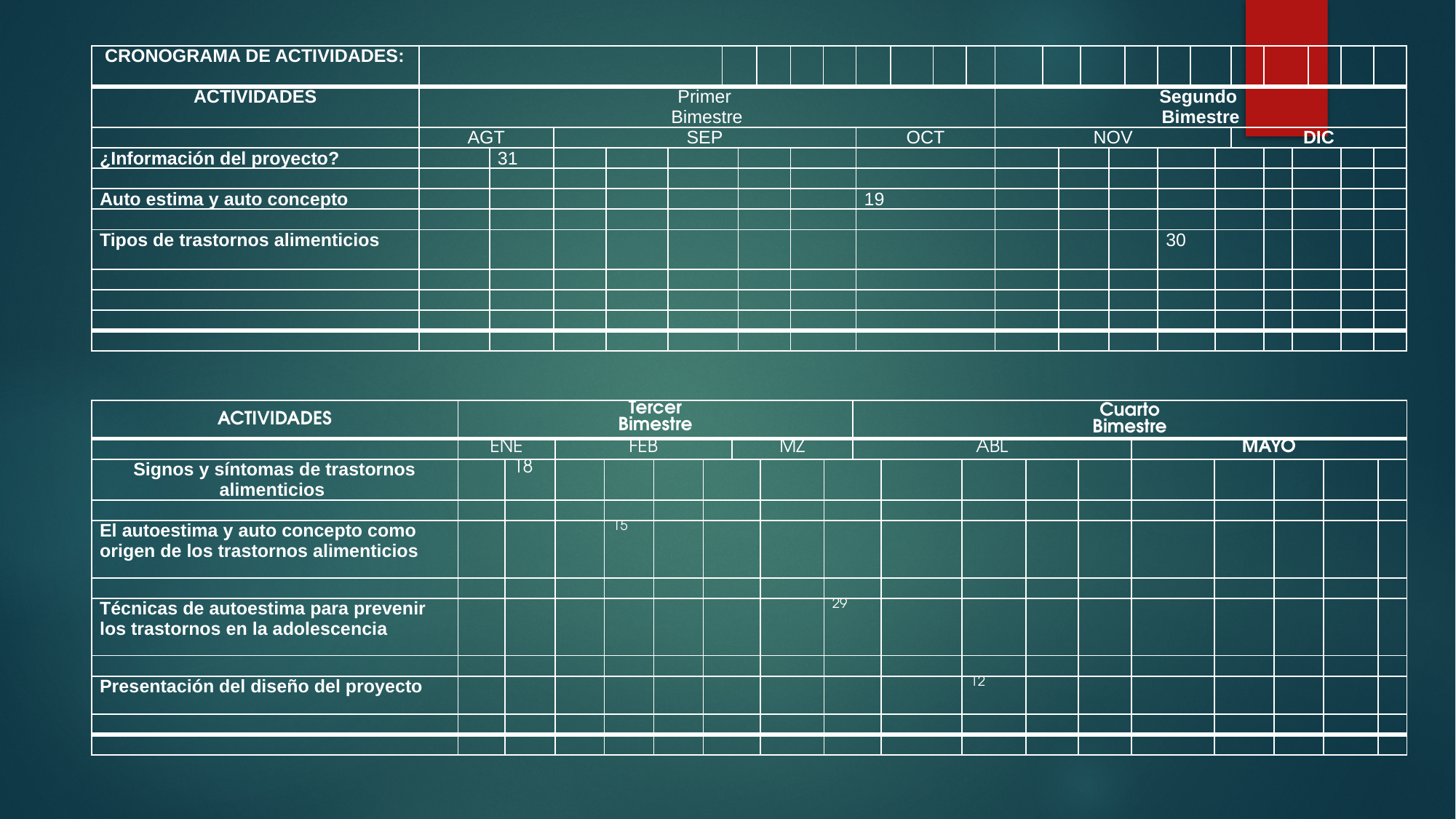

| CRONOGRAMA DE ACTIVIDADES: |  |  |  |  |  |  |  |  |  |  |  |  |  |  |  |  |  |  |  |  |  |  |  |  |  |  |  |  |  |
| --- | --- | --- | --- | --- | --- | --- | --- | --- | --- | --- | --- | --- | --- | --- | --- | --- | --- | --- | --- | --- | --- | --- | --- | --- | --- | --- | --- | --- | --- |
| ACTIVIDADES | Primer Bimestre |  |  |  |  |  |  |  |  |  |  |  |  |  | Segundo Bimestre |  |  |  |  |  |  |  |  |  |  |  |  |  |  |
|  | AGT |  | SEP |  |  |  |  |  |  |  | OCT |  |  |  | NOV |  |  |  |  |  |  |  |  | DIC |  |  |  |  |  |
| ¿Información del proyecto? |  | 31 |  |  |  |  |  |  |  |  |  |  |  |  |  |  |  |  |  |  |  |  |  |  |  |  |  |  |  |
|  |  |  |  |  |  |  |  |  |  |  |  |  |  |  |  |  |  |  |  |  |  |  |  |  |  |  |  |  |  |
| Auto estima y auto concepto |  |  |  |  |  |  |  |  |  |  | 19 |  |  |  |  |  |  |  |  |  |  |  |  |  |  |  |  |  |  |
|  |  |  |  |  |  |  |  |  |  |  |  |  |  |  |  |  |  |  |  |  |  |  |  |  |  |  |  |  |  |
| Tipos de trastornos alimenticios |  |  |  |  |  |  |  |  |  |  |  |  |  |  |  |  |  |  |  |  | 30 |  |  |  |  |  |  |  |  |
|  |  |  |  |  |  |  |  |  |  |  |  |  |  |  |  |  |  |  |  |  |  |  |  |  |  |  |  |  |  |
|  |  |  |  |  |  |  |  |  |  |  |  |  |  |  |  |  |  |  |  |  |  |  |  |  |  |  |  |  |  |
|  |  |  |  |  |  |  |  |  |  |  |  |  |  |  |  |  |  |  |  |  |  |  |  |  |  |  |  |  |  |
|  |  |  |  |  |  |  |  |  |  |  |  |  |  |  |  |  |  |  |  |  |  |  |  |  |  |  |  |  |  |

| ACTIVIDADES | Tercer Bimestre |  |  |  |  |  |  |  |  | Cuarto Bimestre |  |  |  |  |  |  |  |  |  |
| --- | --- | --- | --- | --- | --- | --- | --- | --- | --- | --- | --- | --- | --- | --- | --- | --- | --- | --- | --- |
|  | ENE |  | FEB |  |  |  | MZ |  |  | ABL |  |  |  |  | MAYO |  |  |  |  |
| Signos y síntomas de trastornos alimenticios |  | 18 |  |  |  |  |  |  |  |  |  |  |  |  |  |  |  |  |  |
|  |  |  |  |  |  |  |  |  |  |  |  |  |  |  |  |  |  |  |  |
| El autoestima y auto concepto como origen de los trastornos alimenticios |  |  |  | 15 |  |  |  |  |  |  |  |  |  |  |  |  |  |  |  |
|  |  |  |  |  |  |  |  |  |  |  |  |  |  |  |  |  |  |  |  |
| Técnicas de autoestima para prevenir los trastornos en la adolescencia |  |  |  |  |  |  |  |  | 29 |  |  |  |  |  |  |  |  |  |  |
|  |  |  |  |  |  |  |  |  |  |  |  |  |  |  |  |  |  |  |  |
| Presentación del diseño del proyecto |  |  |  |  |  |  |  |  |  |  |  | 12 |  |  |  |  |  |  |  |
|  |  |  |  |  |  |  |  |  |  |  |  |  |  |  |  |  |  |  |  |
|  |  |  |  |  |  |  |  |  |  |  |  |  |  |  |  |  |  |  |  |